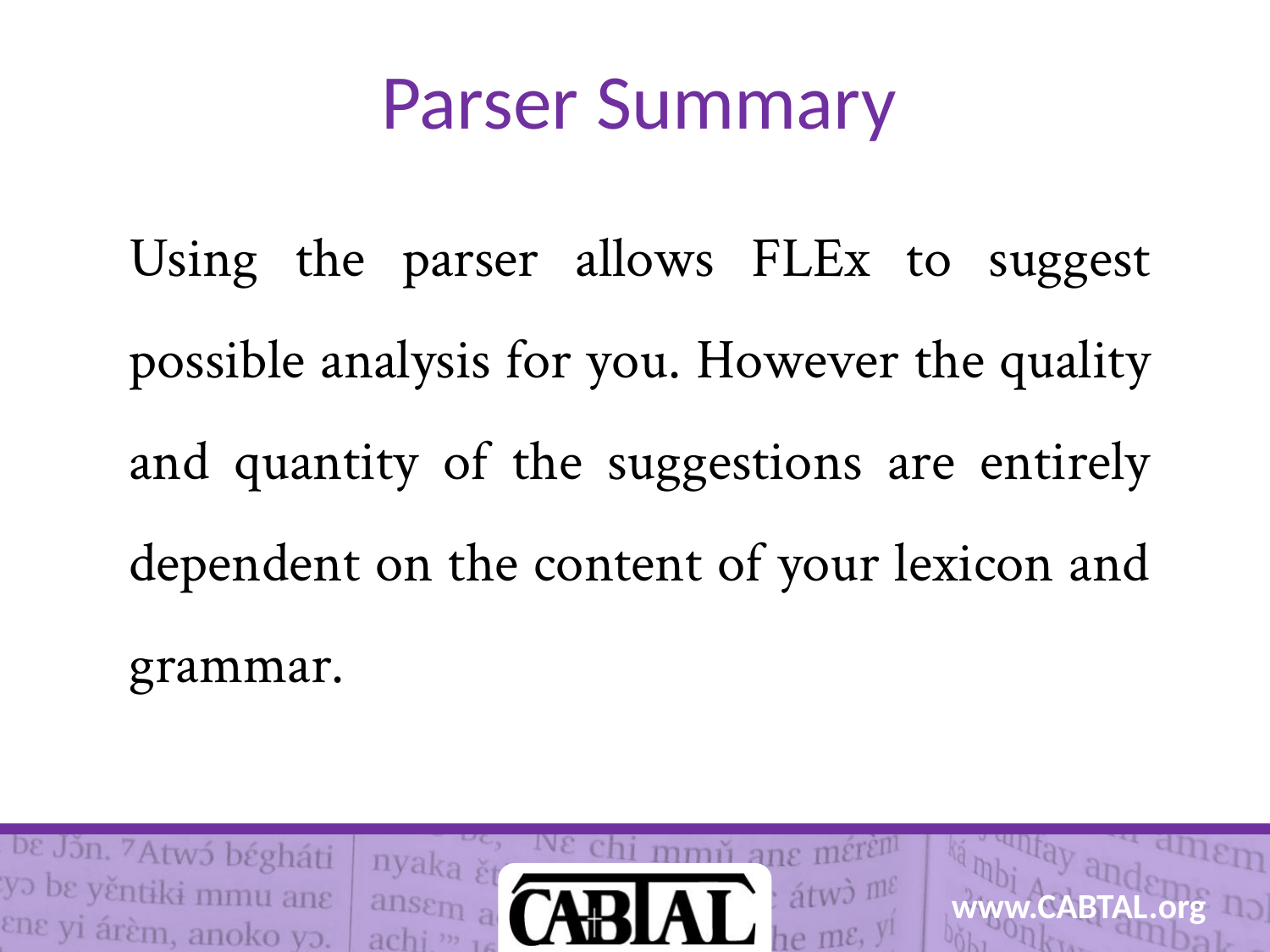

# Parser Summary
Using the parser allows FLEx to suggest possible analysis for you. However the quality and quantity of the suggestions are entirely dependent on the content of your lexicon and grammar.